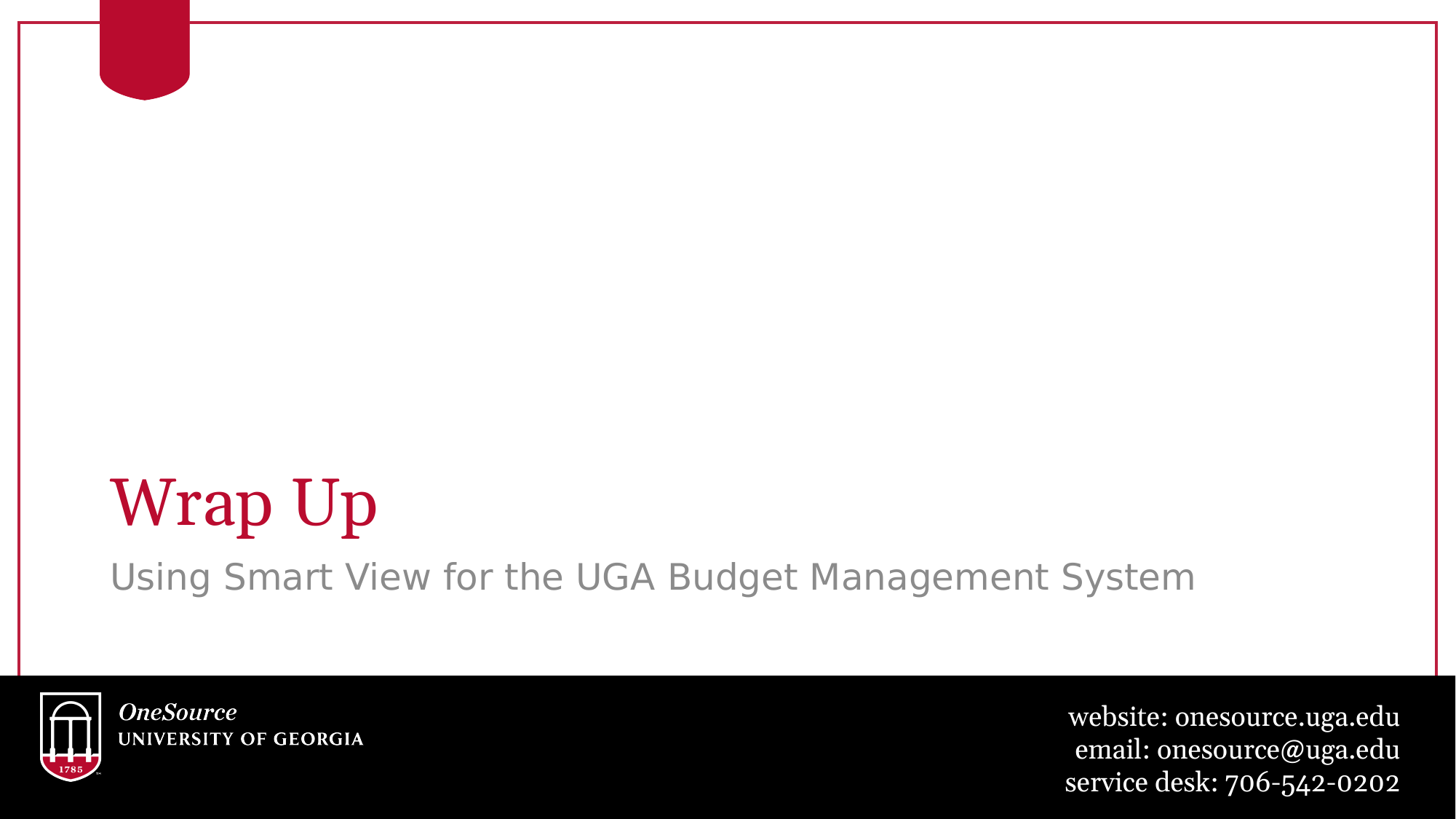

# Wrap Up
Using Smart View for the UGA Budget Management System